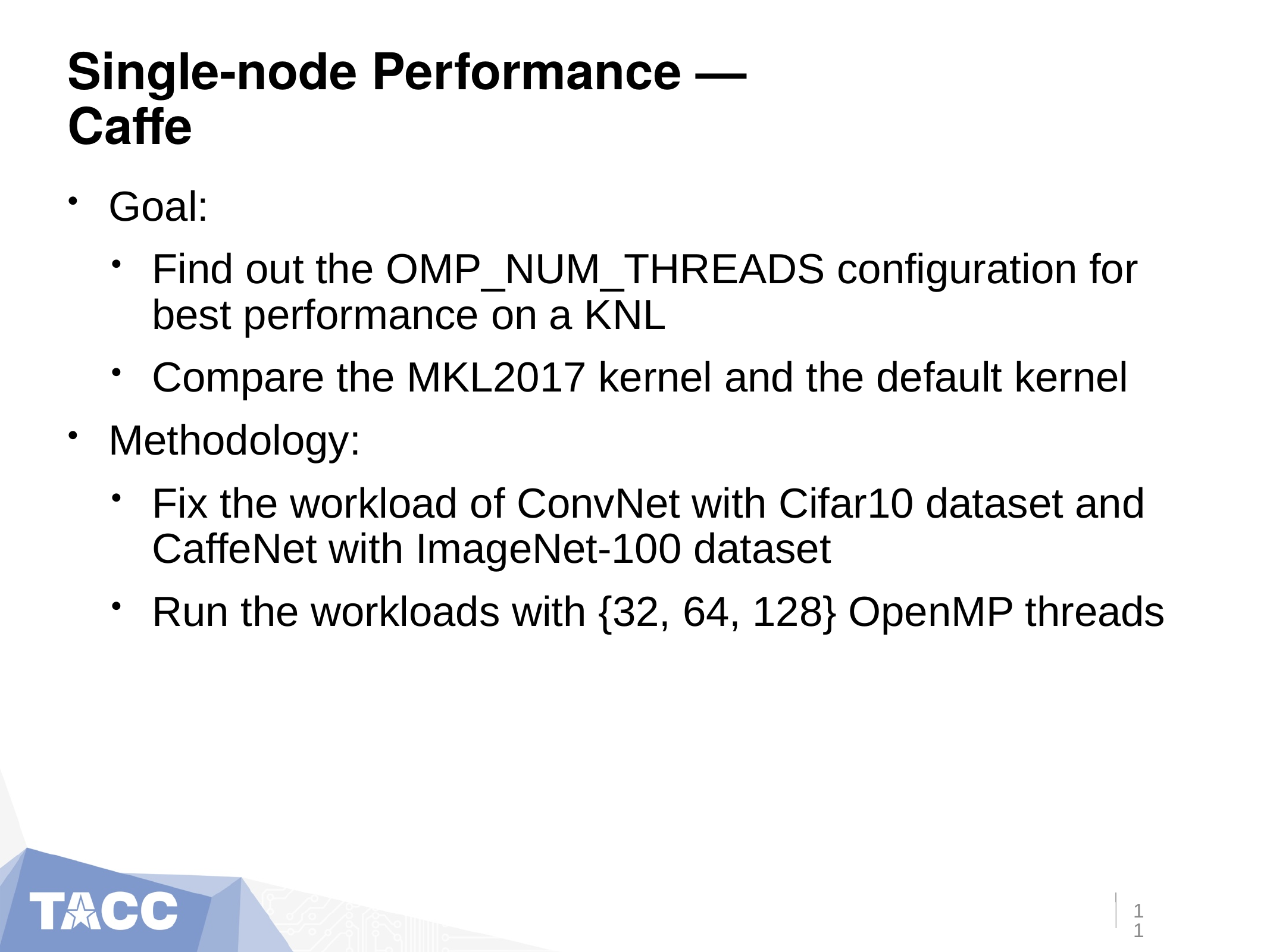

# Single-node Performance — Caffe
Goal:
Find out the OMP_NUM_THREADS configuration for best performance on a KNL
Compare the MKL2017 kernel and the default kernel
Methodology:
Fix the workload of ConvNet with Cifar10 dataset and CaffeNet with ImageNet-100 dataset
Run the workloads with {32, 64, 128} OpenMP threads
11